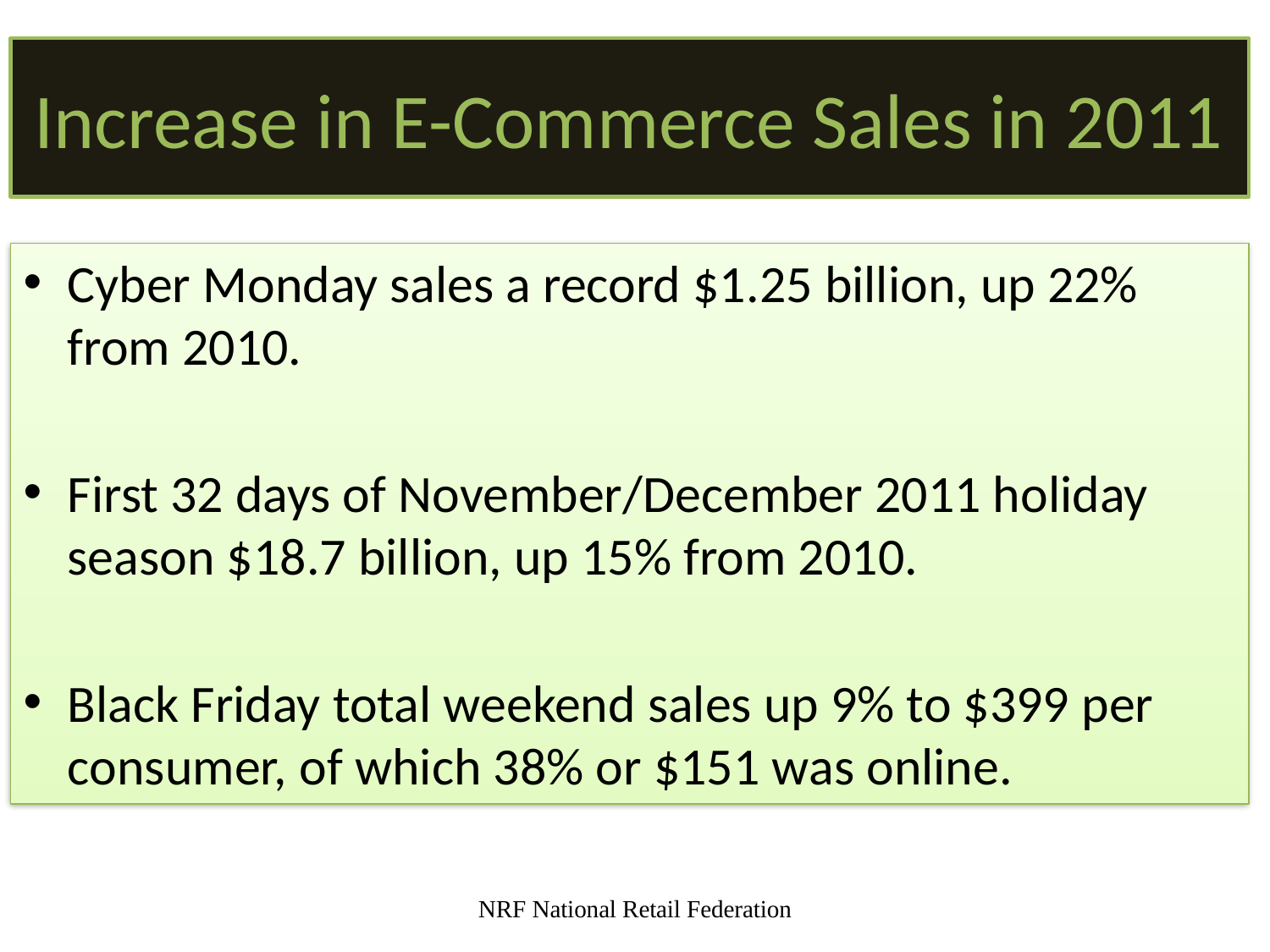

# Increase in E-Commerce Sales in 2011
Cyber Monday sales a record $1.25 billion, up 22% from 2010.

First 32 days of November/December 2011 holiday season $18.7 billion, up 15% from 2010.

Black Friday total weekend sales up 9% to $399 per consumer, of which 38% or $151 was online.

NRF National Retail Federation